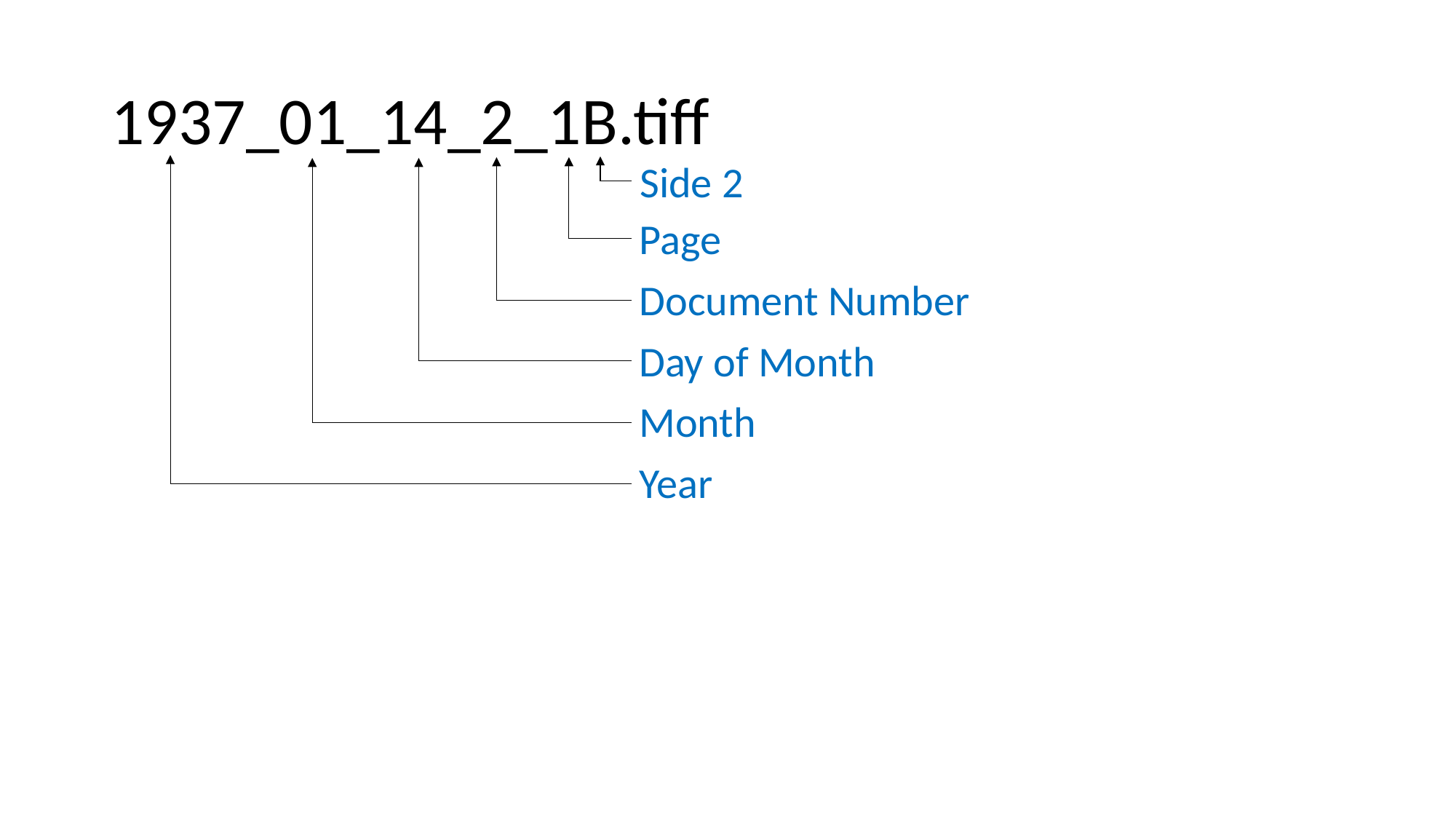

# 1937_01_14_2_1B.tiff
Side 2
Page
Document Number
Day of Month
Month
Year